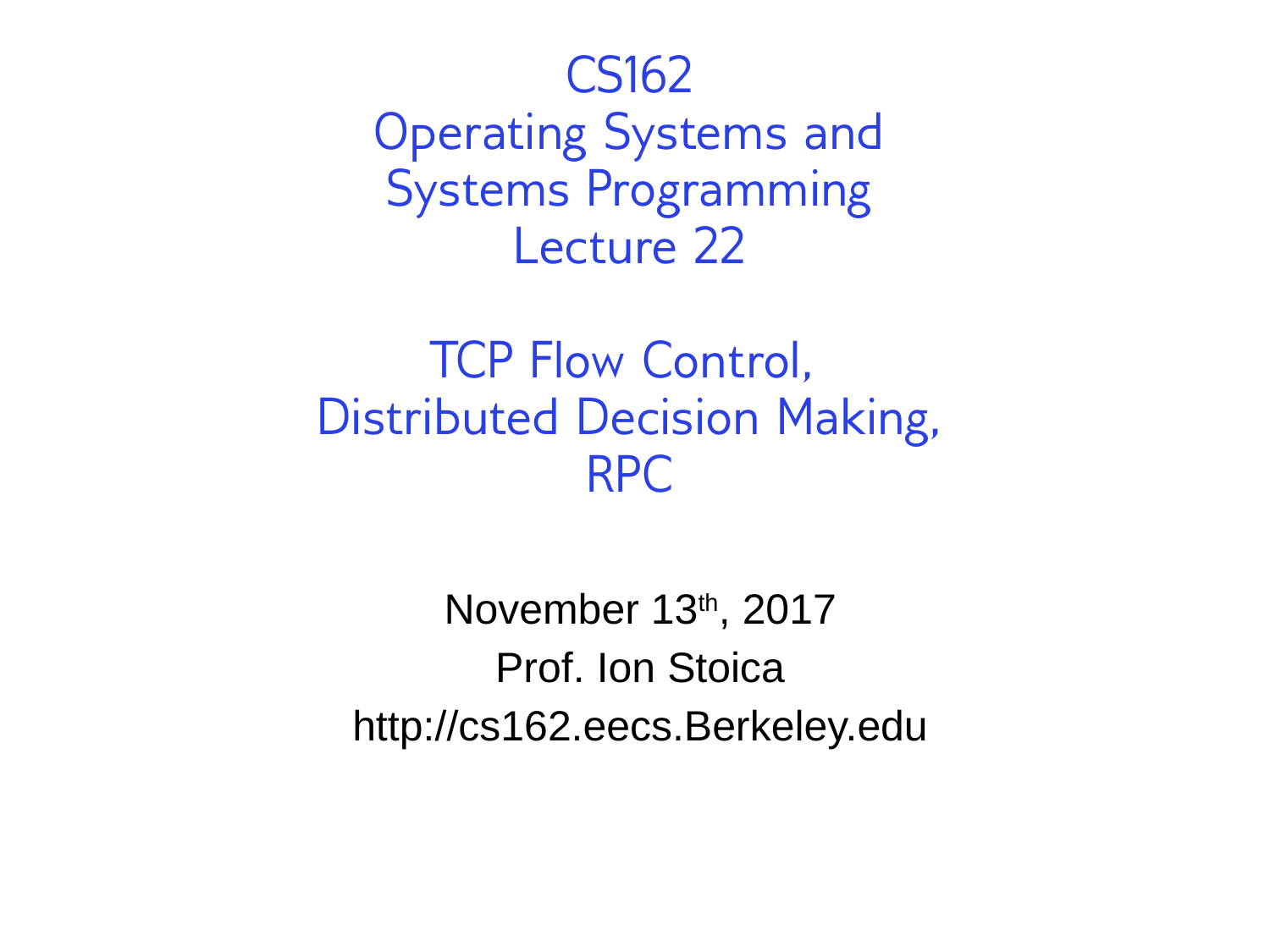

# CS162 Operating Systems and Systems Programming Lecture 22 TCP Flow Control, Distributed Decision Making, RPC
November 13th, 2017
Prof. Ion Stoica
http://cs162.eecs.Berkeley.edu